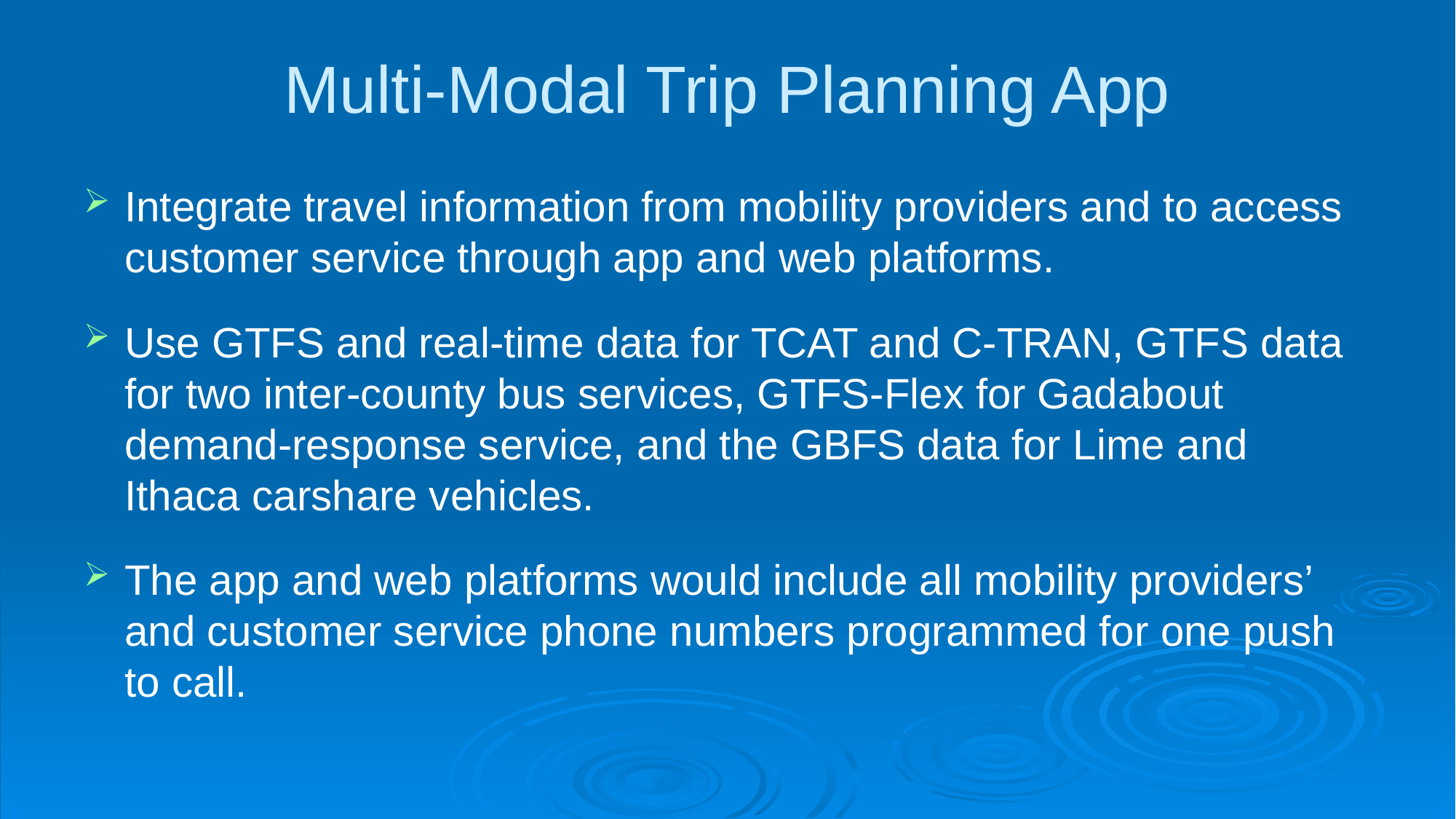

# Multi-Modal Trip Planning App
Integrate travel information from mobility providers and to access customer service through app and web platforms.

Use GTFS and real-time data for TCAT and C-TRAN, GTFS data for two inter-county bus services, GTFS-Flex for Gadabout demand-response service, and the GBFS data for Lime and Ithaca carshare vehicles.

The app and web platforms would include all mobility providers’ and customer service phone numbers programmed for one push to call.